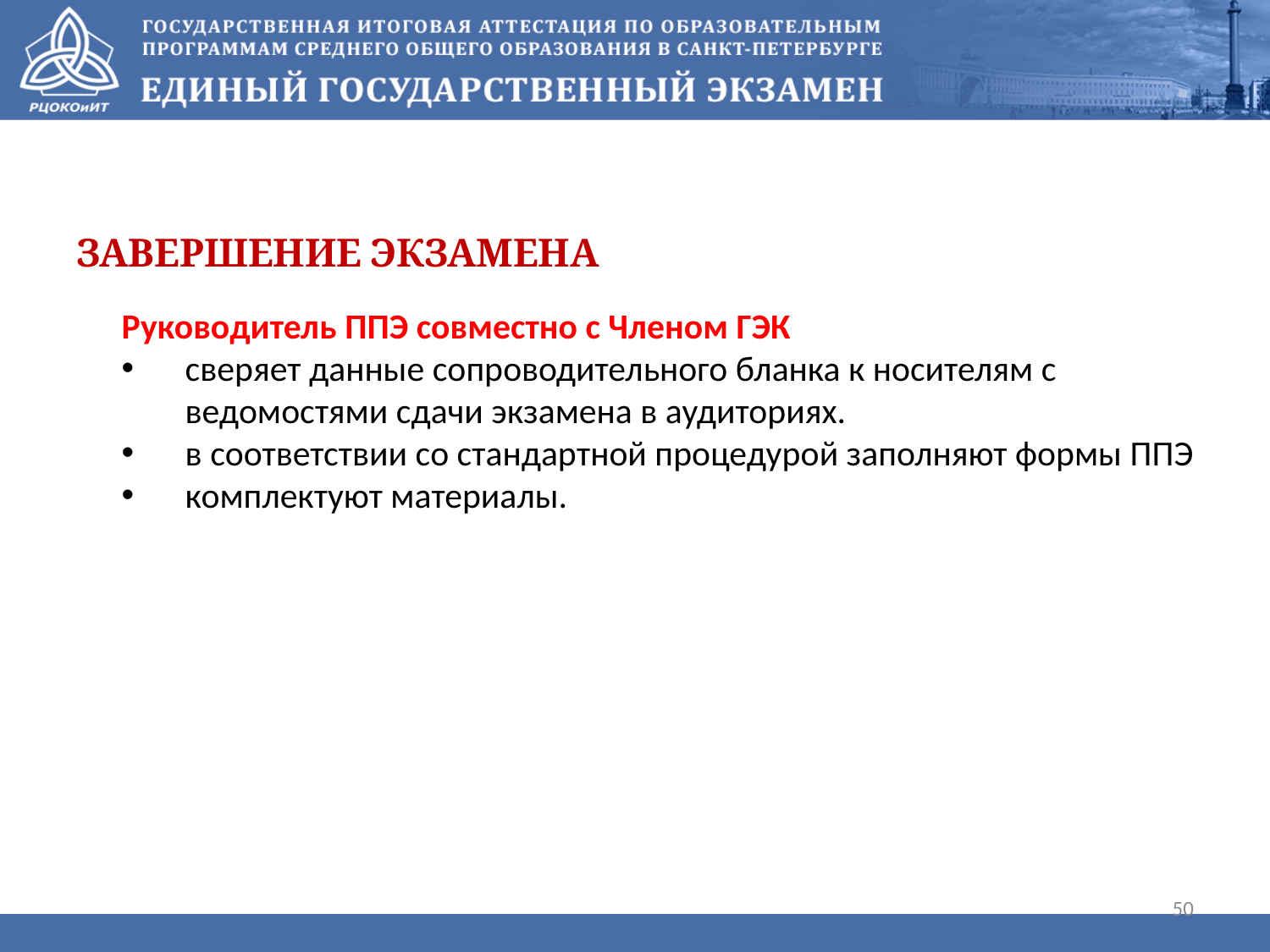

#
завершение экзамена
Руководитель ППЭ совместно с Членом ГЭК
сверяет данные сопроводительного бланка к носителям с ведомостями сдачи экзамена в аудиториях.
в соответствии со стандартной процедурой заполняют формы ППЭ
комплектуют материалы.

50